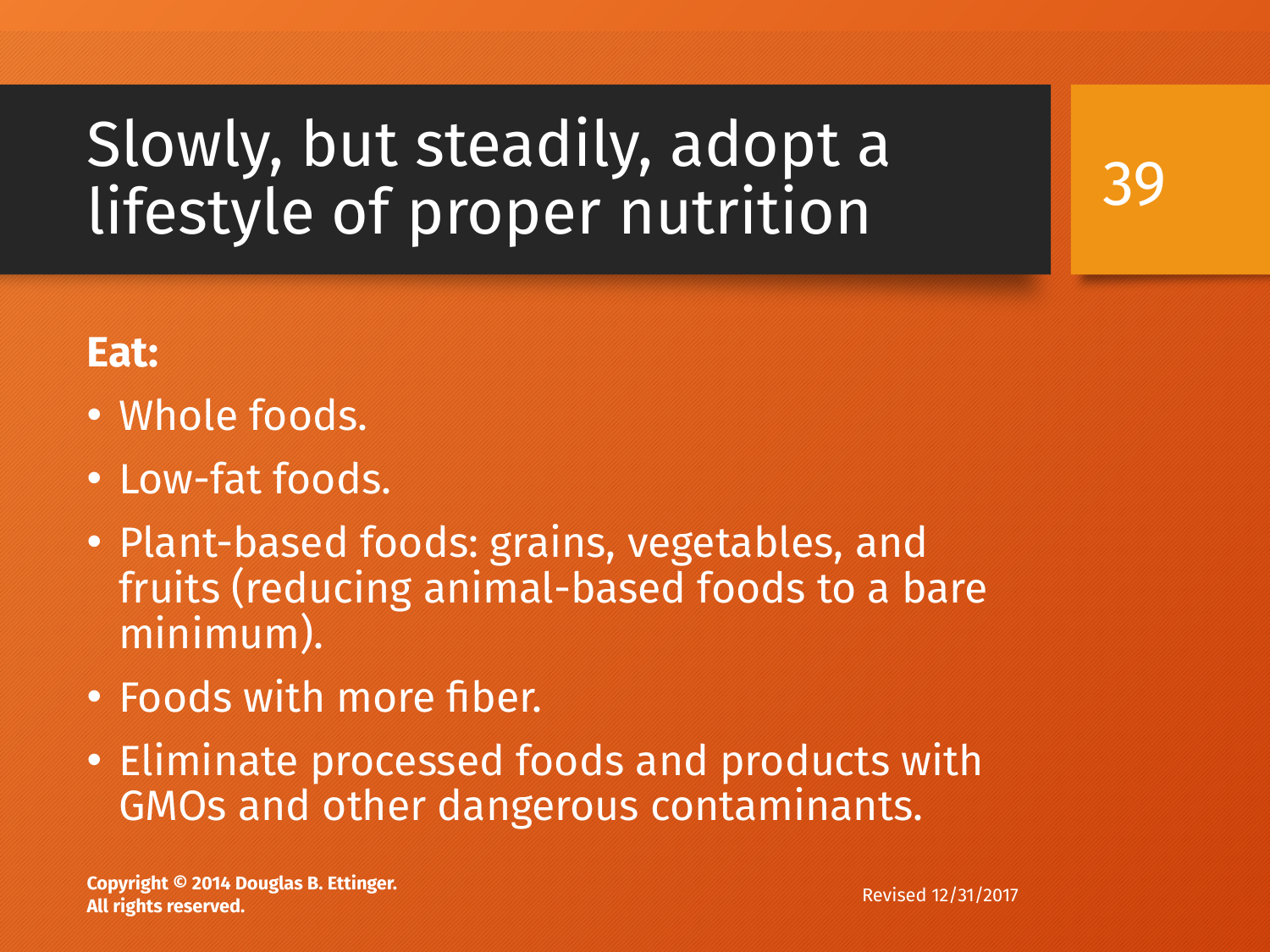

# Slowly, but steadily, adopt a lifestyle of proper nutrition
39
Eat:
Whole foods.
Low-fat foods.
Plant-based foods: grains, vegetables, and fruits (reducing animal-based foods to a bare minimum).
Foods with more fiber.
Eliminate processed foods and products with GMOs and other dangerous contaminants.

Revised 12/31/2017
Copyright © 2014 Douglas B. Ettinger.
All rights reserved.